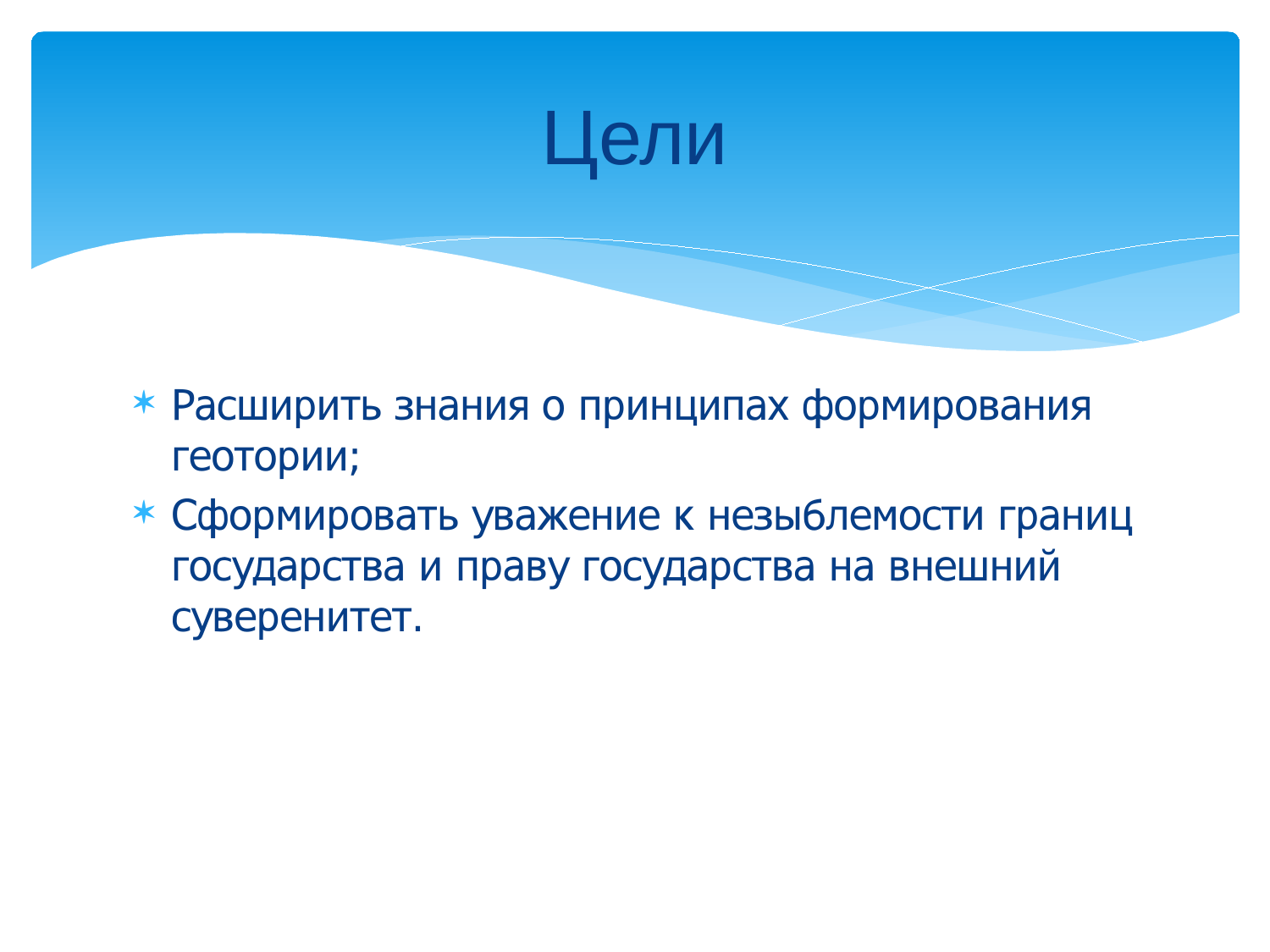

# Цели
Расширить знания о принципах формирования геотории;
Сформировать уважение к незыблемости границ государства и праву государства на внешний суверенитет.